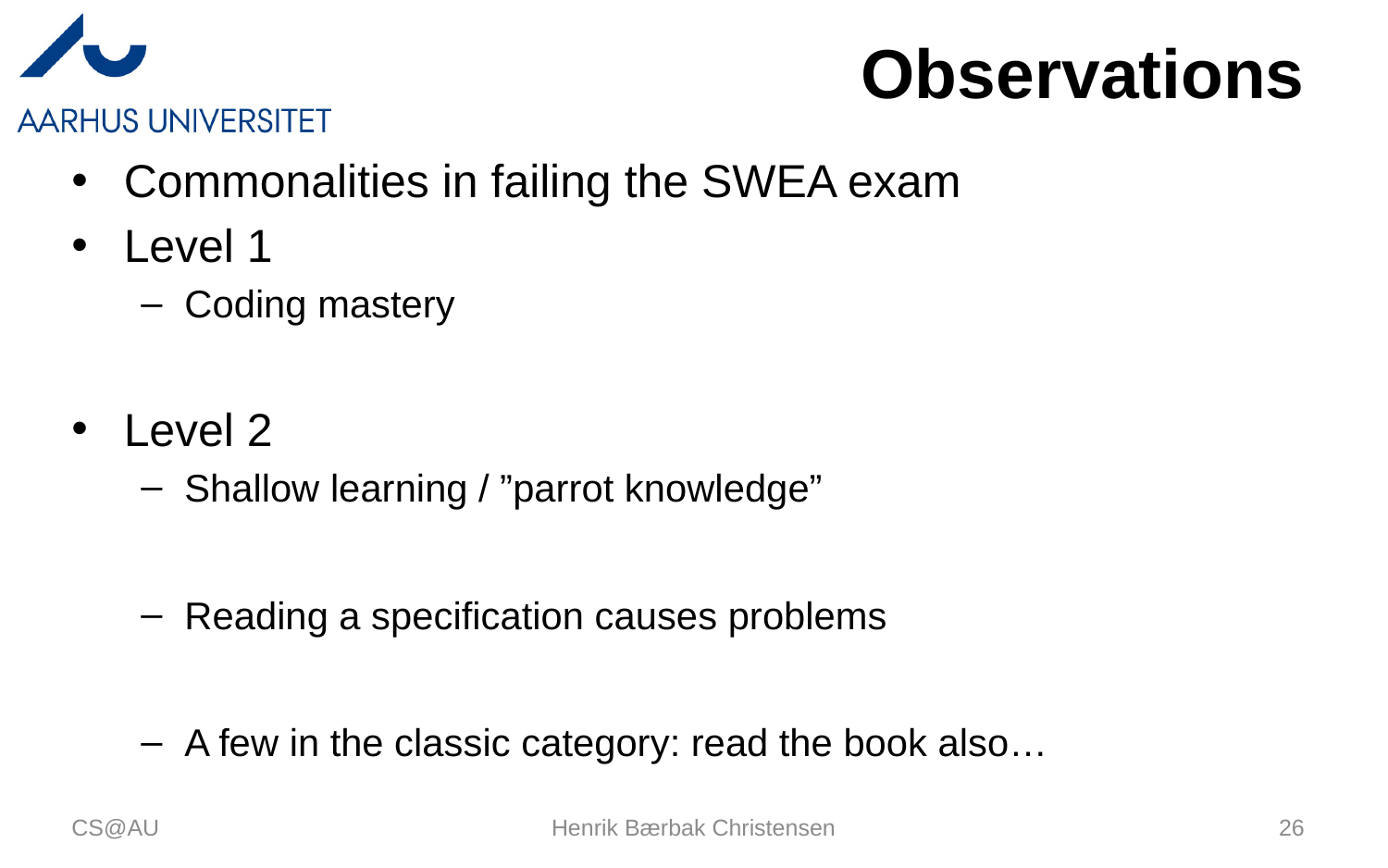

# Observations
Commonalities in failing the SWEA exam
Level 1
Coding mastery

Level 2
Shallow learning / ”parrot knowledge”

Reading a specification causes problems

A few in the classic category: read the book also…
CS@AU
Henrik Bærbak Christensen
26